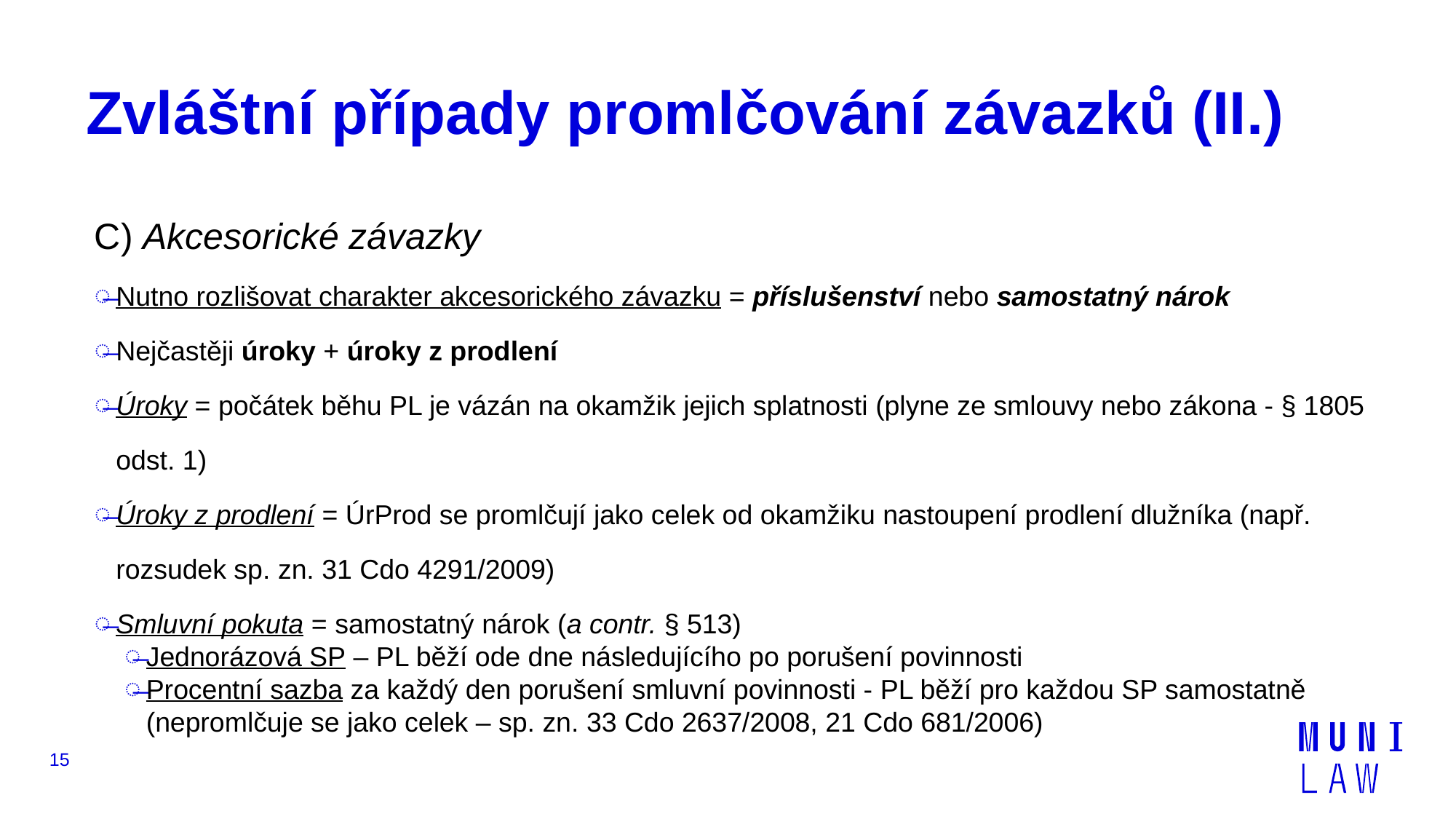

# Zvláštní případy promlčování závazků (II.)
C) Akcesorické závazky
Nutno rozlišovat charakter akcesorického závazku = příslušenství nebo samostatný nárok
Nejčastěji úroky + úroky z prodlení
Úroky = počátek běhu PL je vázán na okamžik jejich splatnosti (plyne ze smlouvy nebo zákona - § 1805 odst. 1)
Úroky z prodlení = ÚrProd se promlčují jako celek od okamžiku nastoupení prodlení dlužníka (např. rozsudek sp. zn. 31 Cdo 4291/2009)
Smluvní pokuta = samostatný nárok (a contr. § 513)
Jednorázová SP – PL běží ode dne následujícího po porušení povinnosti
Procentní sazba za každý den porušení smluvní povinnosti - PL běží pro každou SP samostatně (nepromlčuje se jako celek – sp. zn. 33 Cdo 2637/2008, 21 Cdo 681/2006)

15